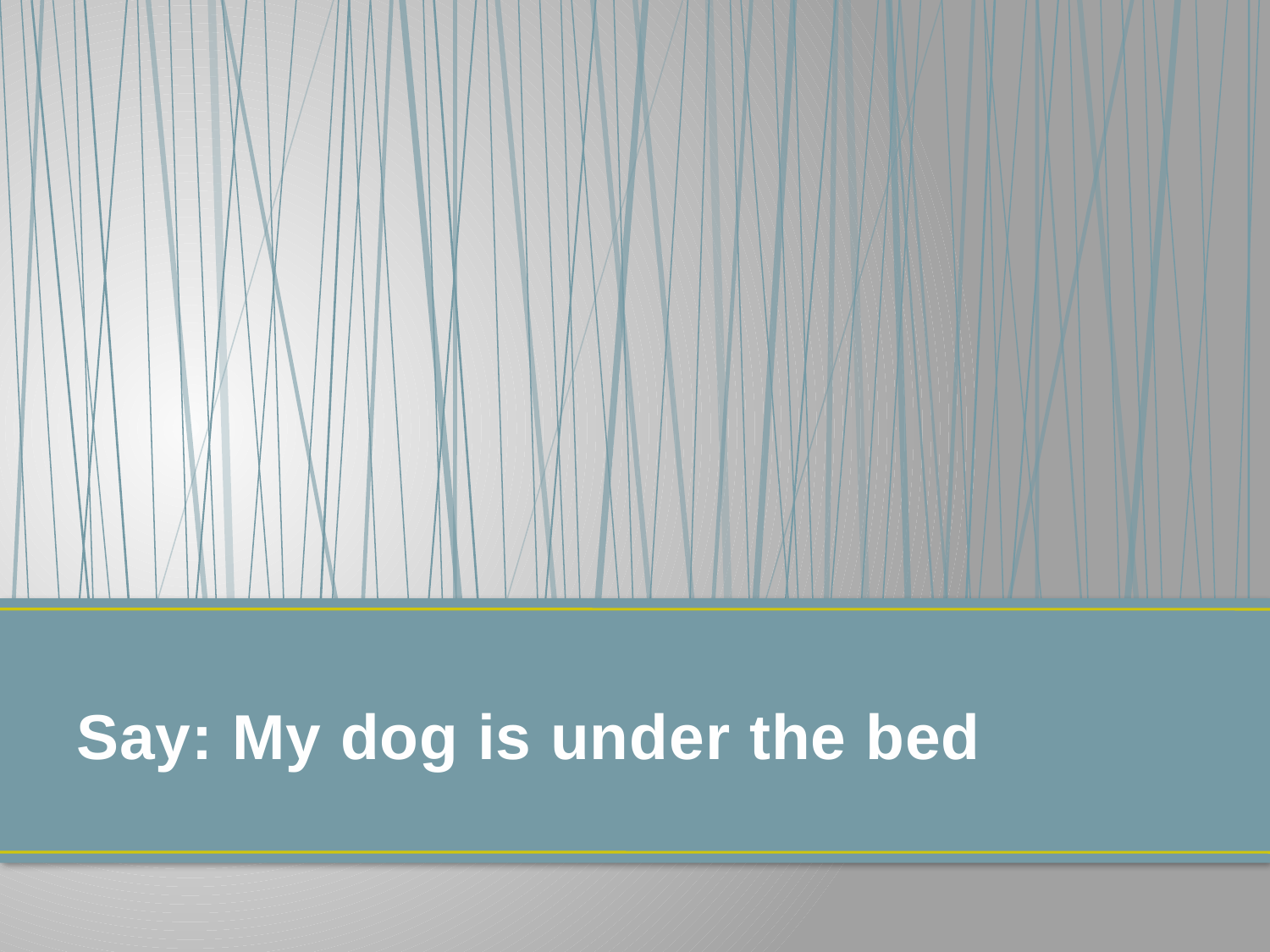

# Say: My dog is under the bed